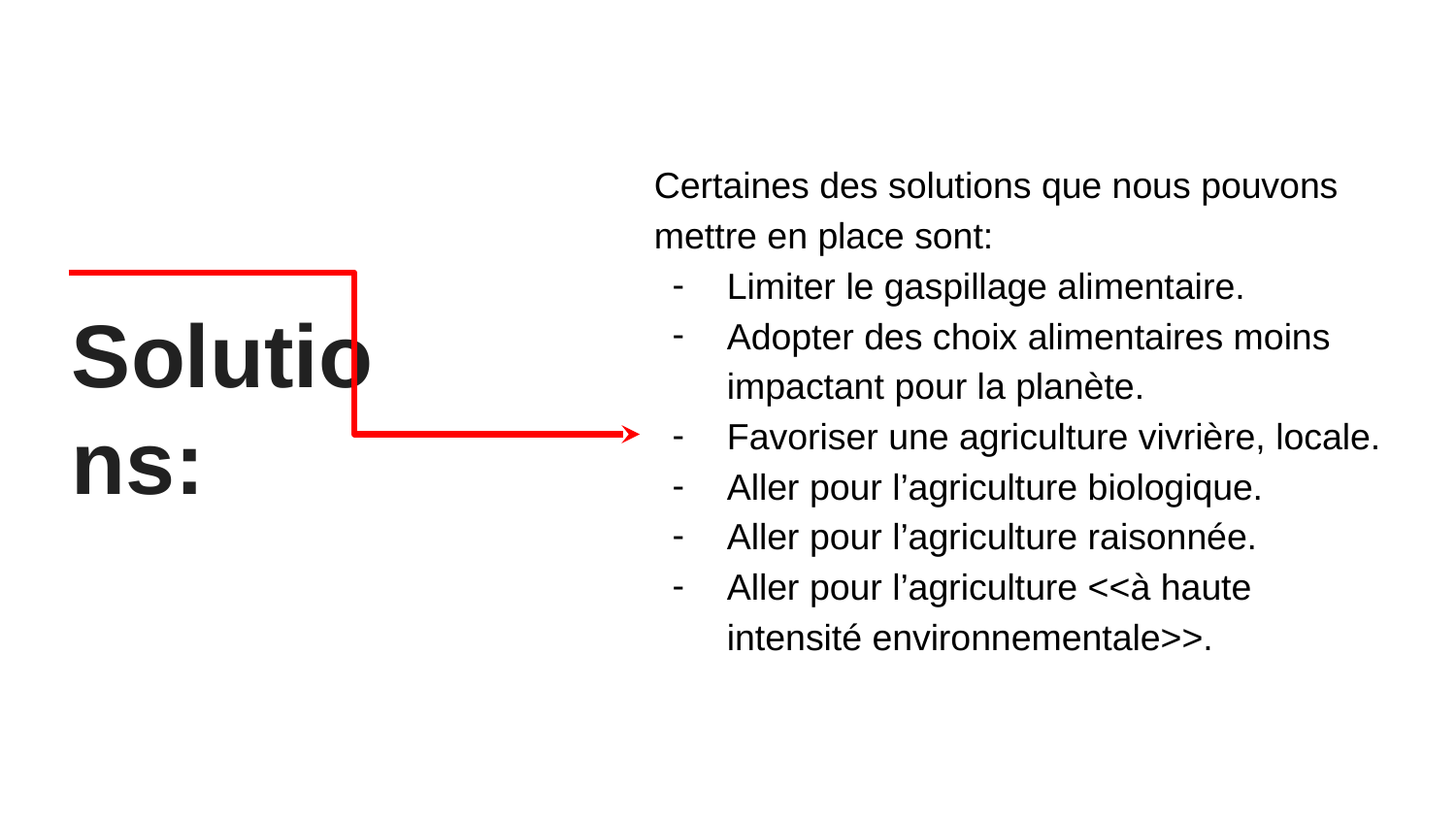

Certaines des solutions que nous pouvons mettre en place sont:
Limiter le gaspillage alimentaire.
Adopter des choix alimentaires moins impactant pour la planète.
Favoriser une agriculture vivrière, locale.
Aller pour l’agriculture biologique.
Aller pour l’agriculture raisonnée.
Aller pour l’agriculture <<à haute intensité environnementale>>.
# Solutions: